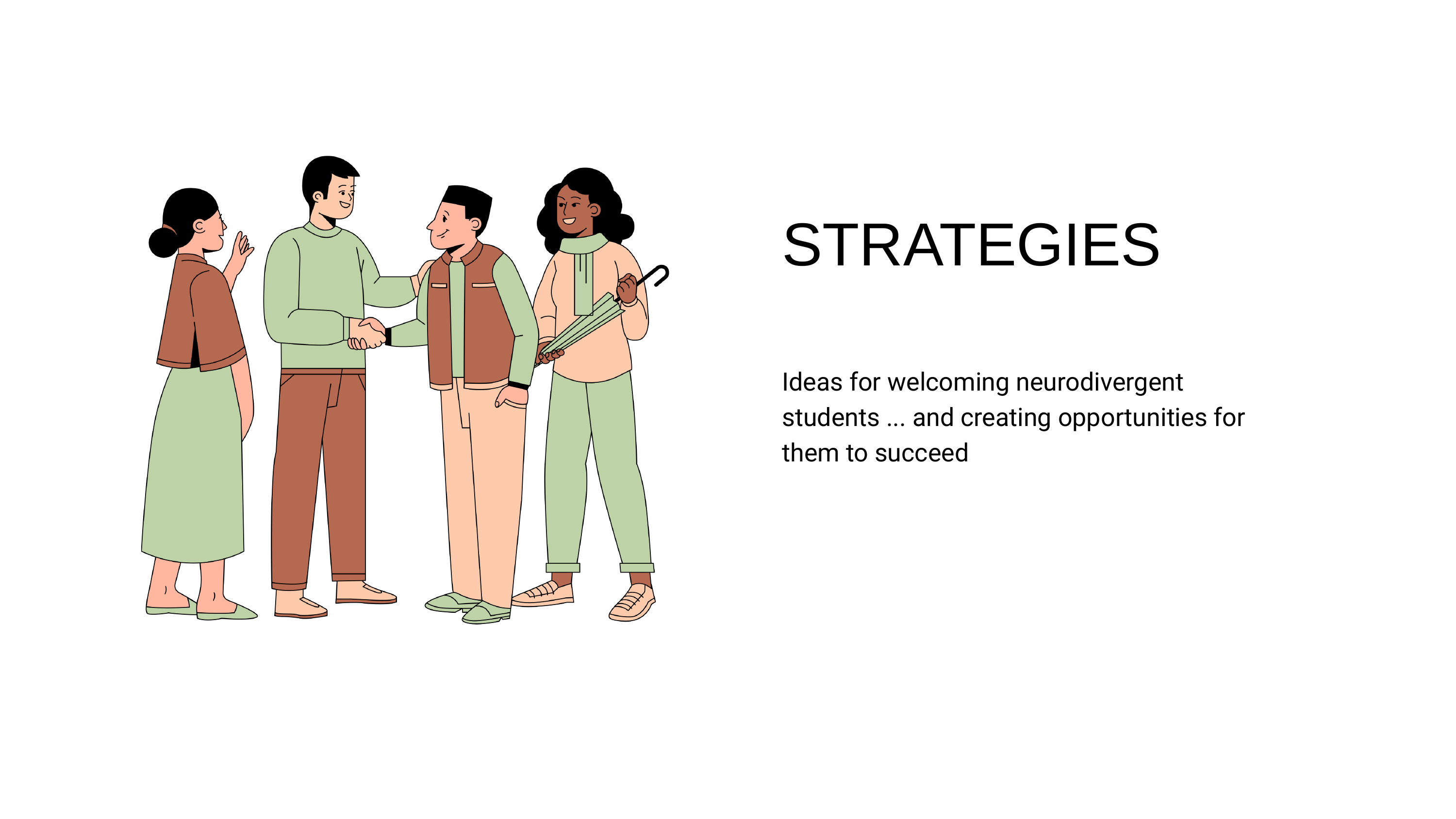

STRATEGIES
Ideas for welcoming neurodivergent students ... and creating opportunities for them to succeed